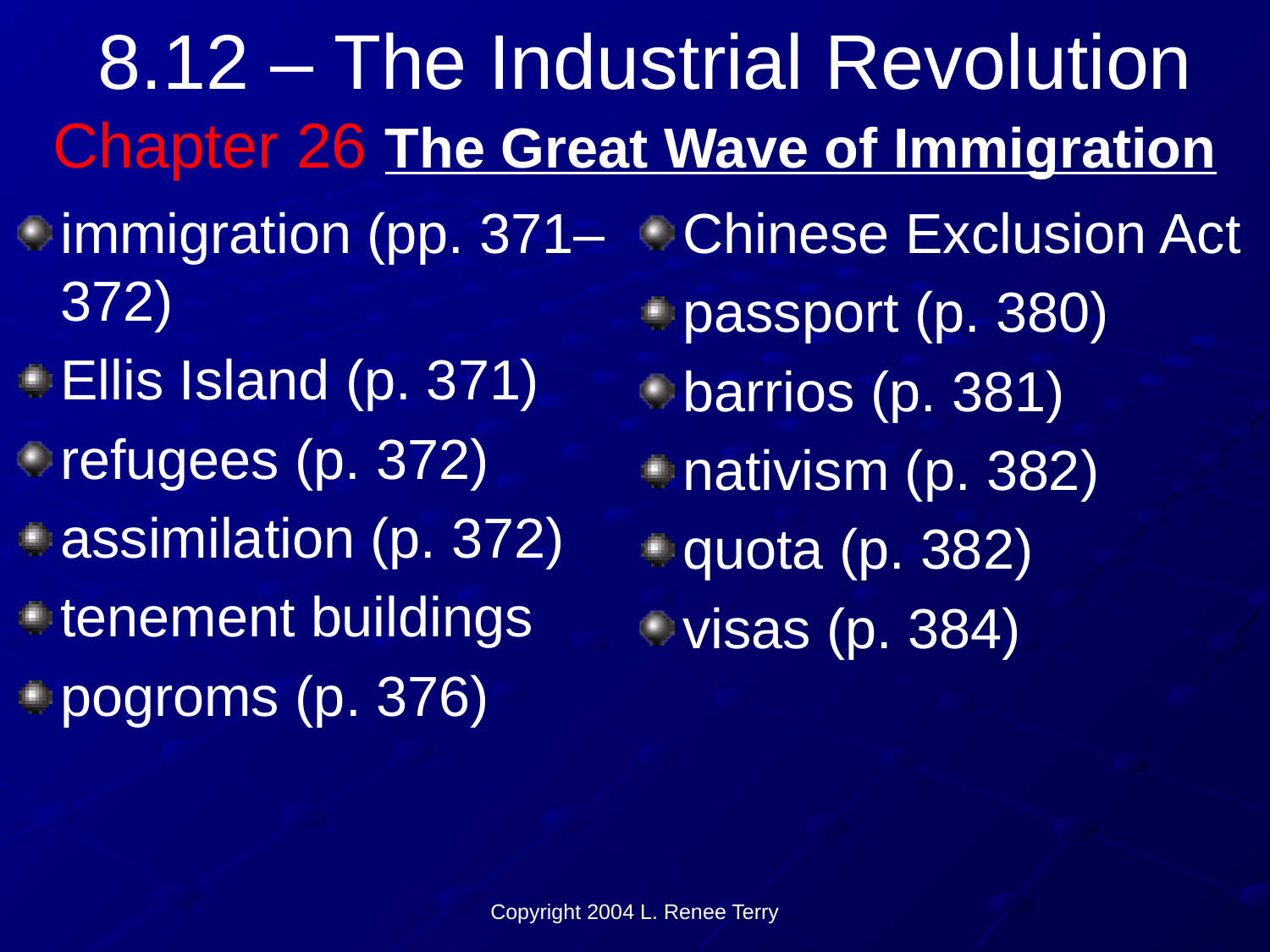

# 8.12 – The Industrial Revolution Chapter 26 The Great Wave of Immigration
immigration (pp. 371–372)
Ellis Island (p. 371)
refugees (p. 372)
assimilation (p. 372)
tenement buildings
pogroms (p. 376)

Chinese Exclusion Act
passport (p. 380)
barrios (p. 381)
nativism (p. 382)
quota (p. 382)
visas (p. 384)
Copyright 2004 L. Renee Terry